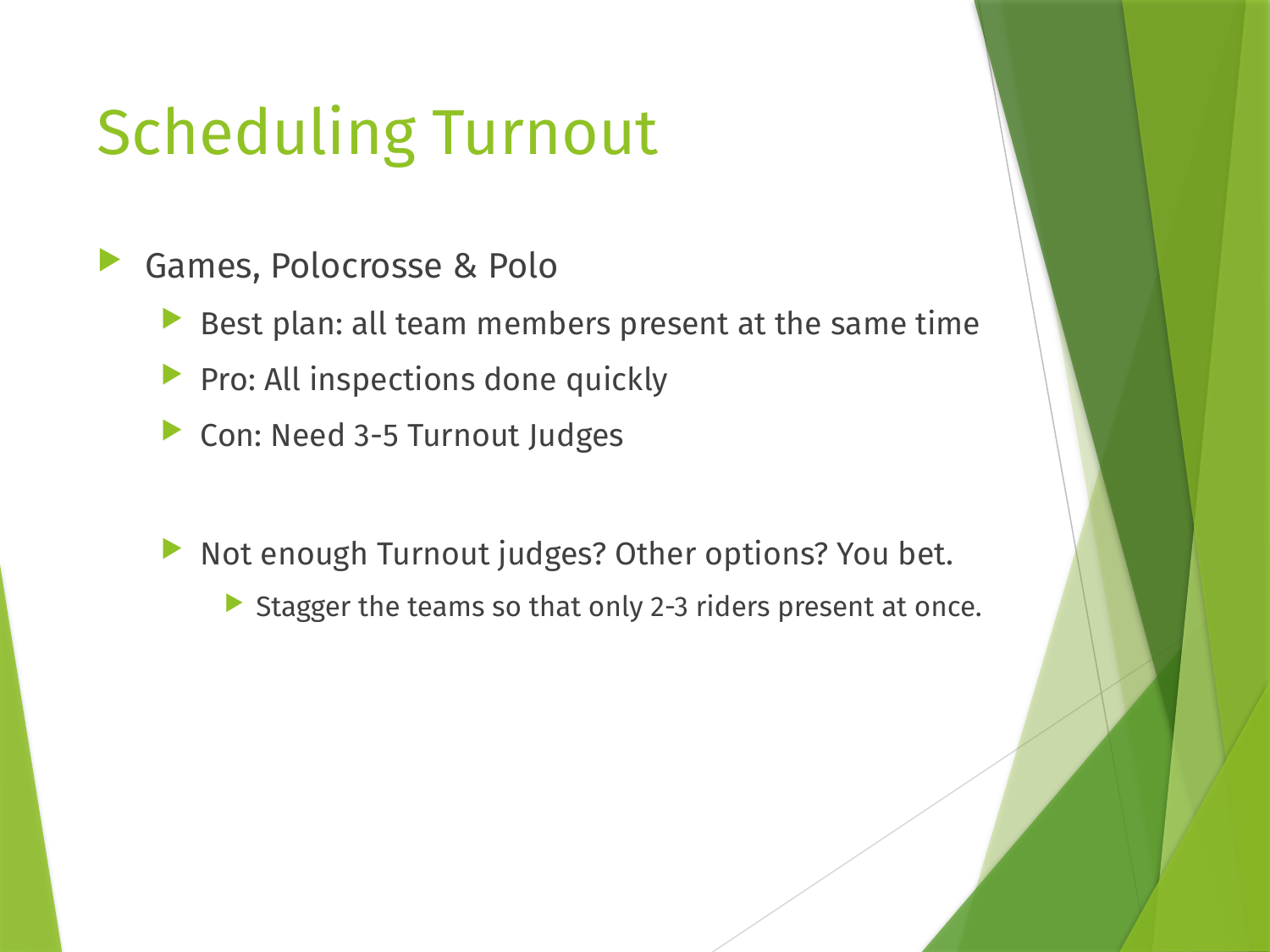

# Scheduling Turnout
Games, Polocrosse & Polo
Best plan: all team members present at the same time
Pro: All inspections done quickly
Con: Need 3-5 Turnout Judges

Not enough Turnout judges? Other options? You bet.
Stagger the teams so that only 2-3 riders present at once.